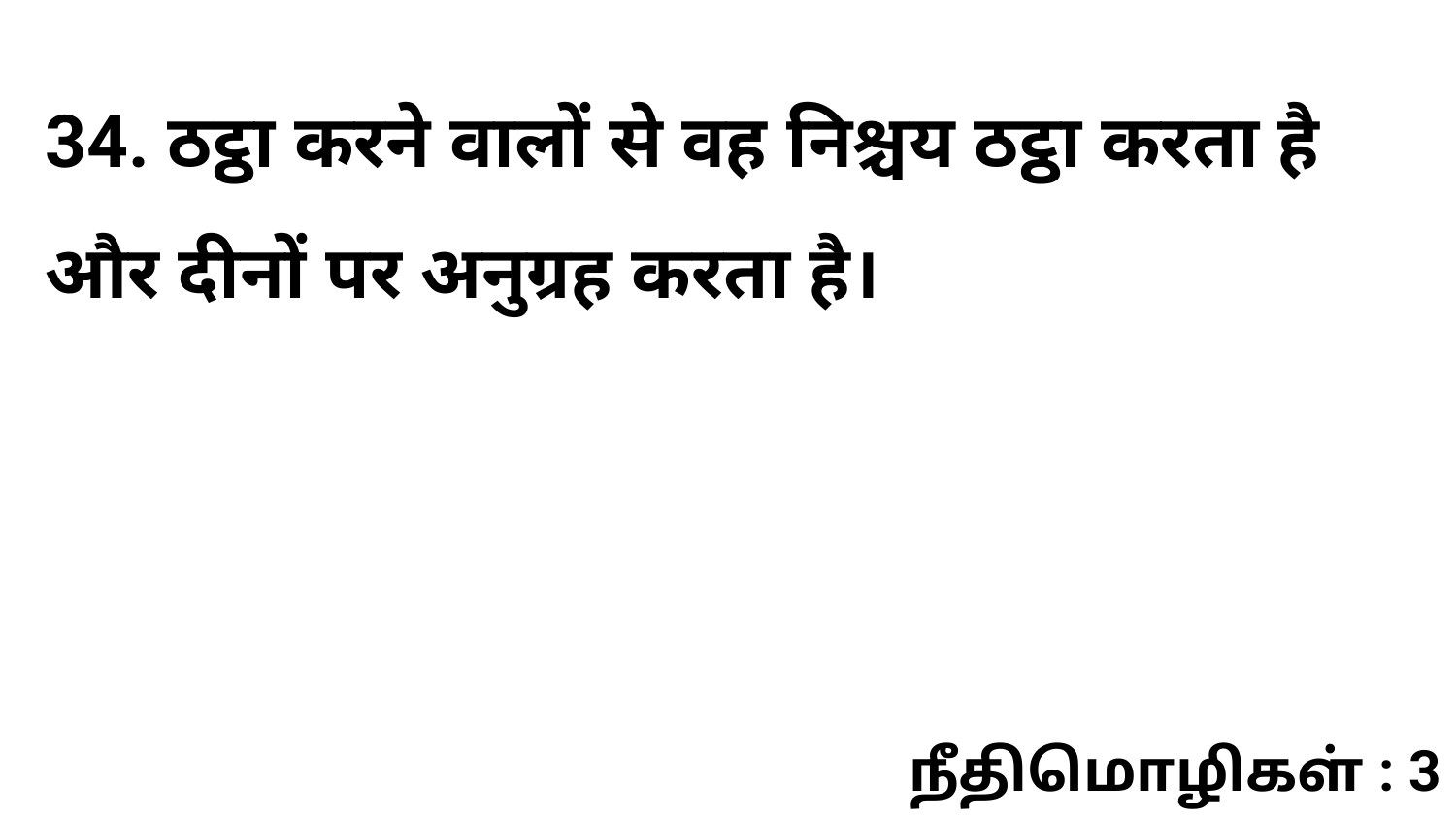

34. ठट्ठा करने वालों से वह निश्चय ठट्ठा करता है और दीनों पर अनुग्रह करता है।
நீதிமொழிகள் : 3